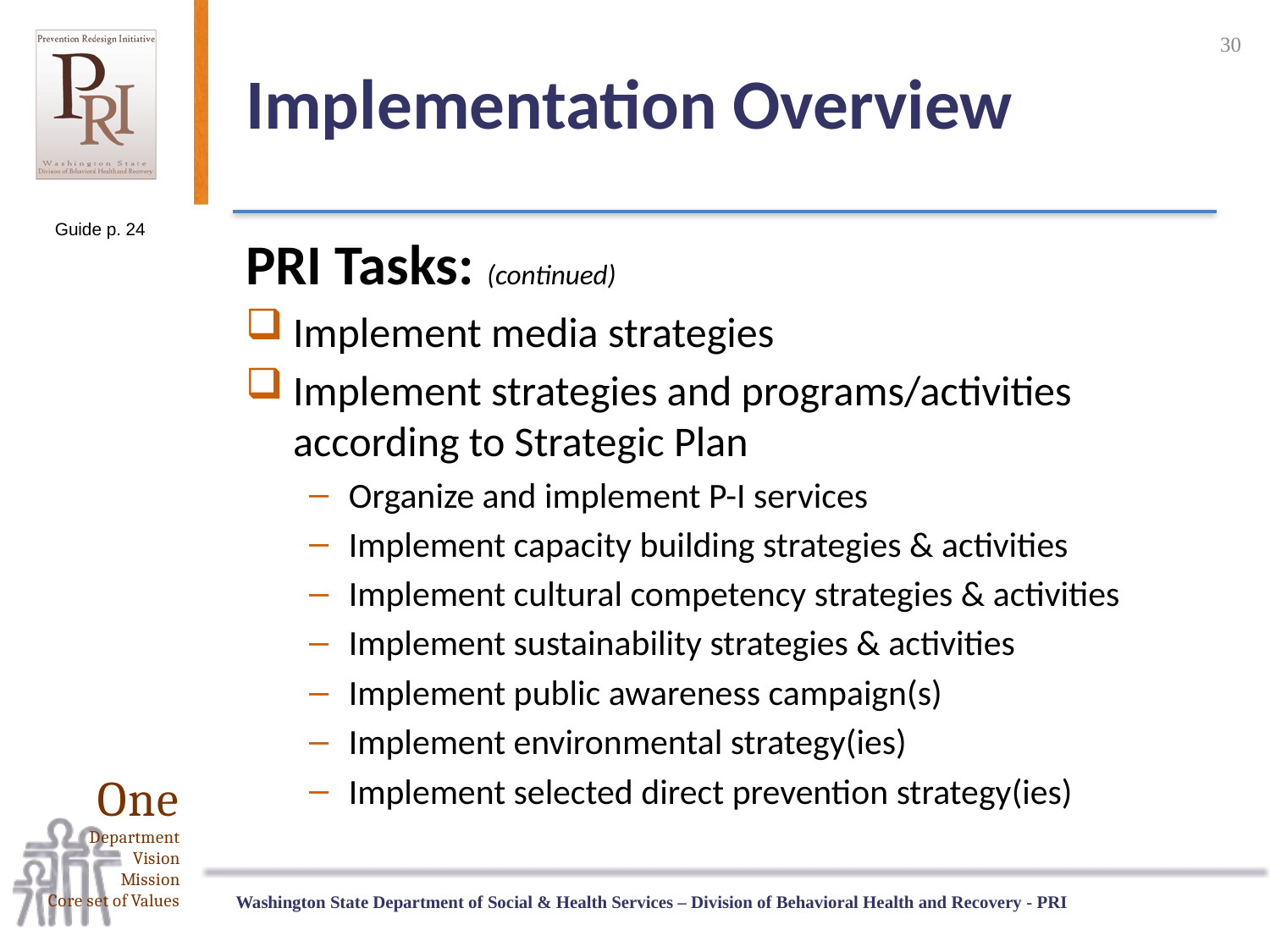

30
# Implementation Overview
Guide p. 24
PRI Tasks: (continued)
Implement media strategies
Implement strategies and programs/activities according to Strategic Plan
Organize and implement P-I services
Implement capacity building strategies & activities
Implement cultural competency strategies & activities
Implement sustainability strategies & activities
Implement public awareness campaign(s)
Implement environmental strategy(ies)
Implement selected direct prevention strategy(ies)